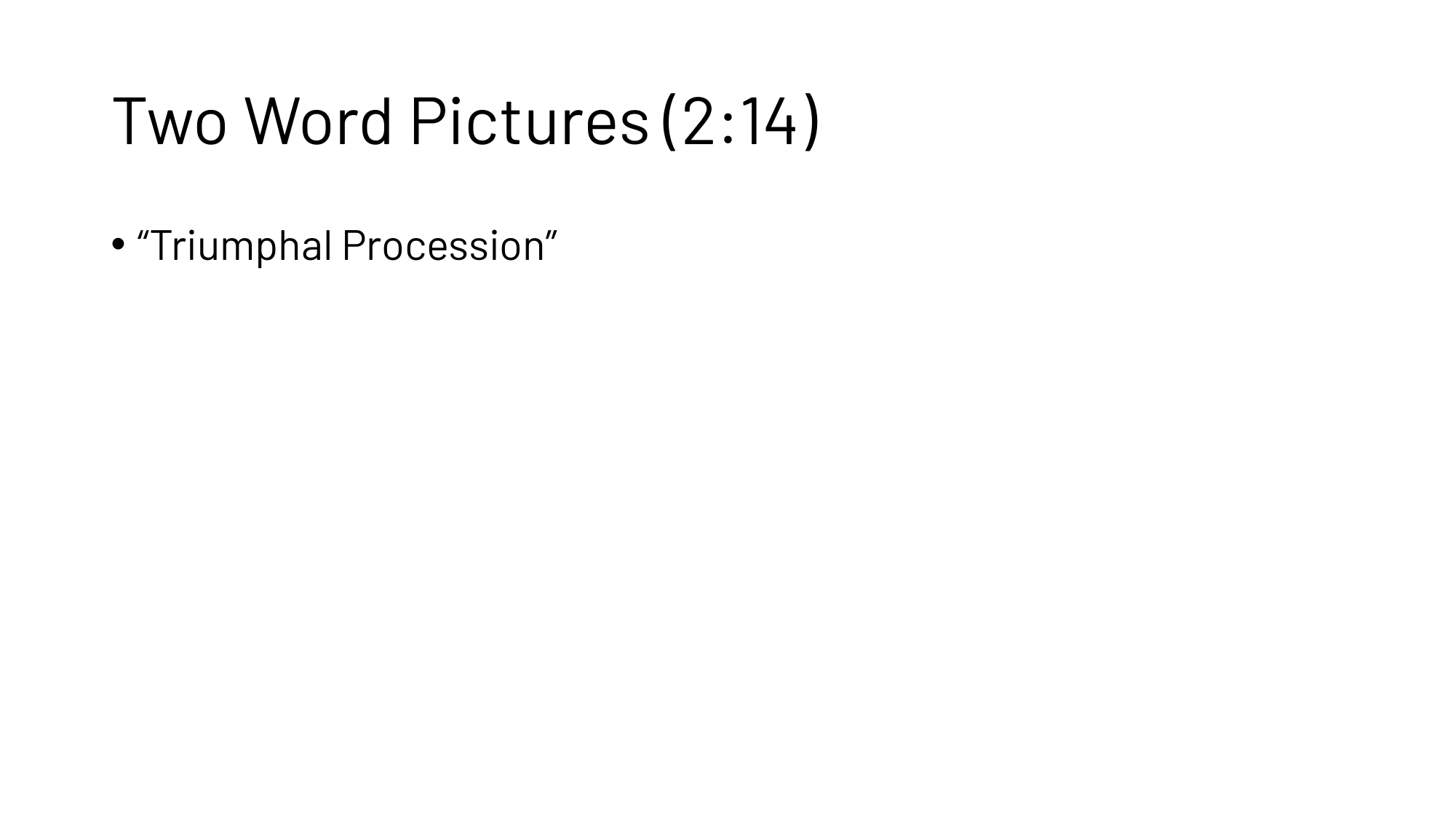

# Two Word Pictures (2:14)
“Triumphal Procession”